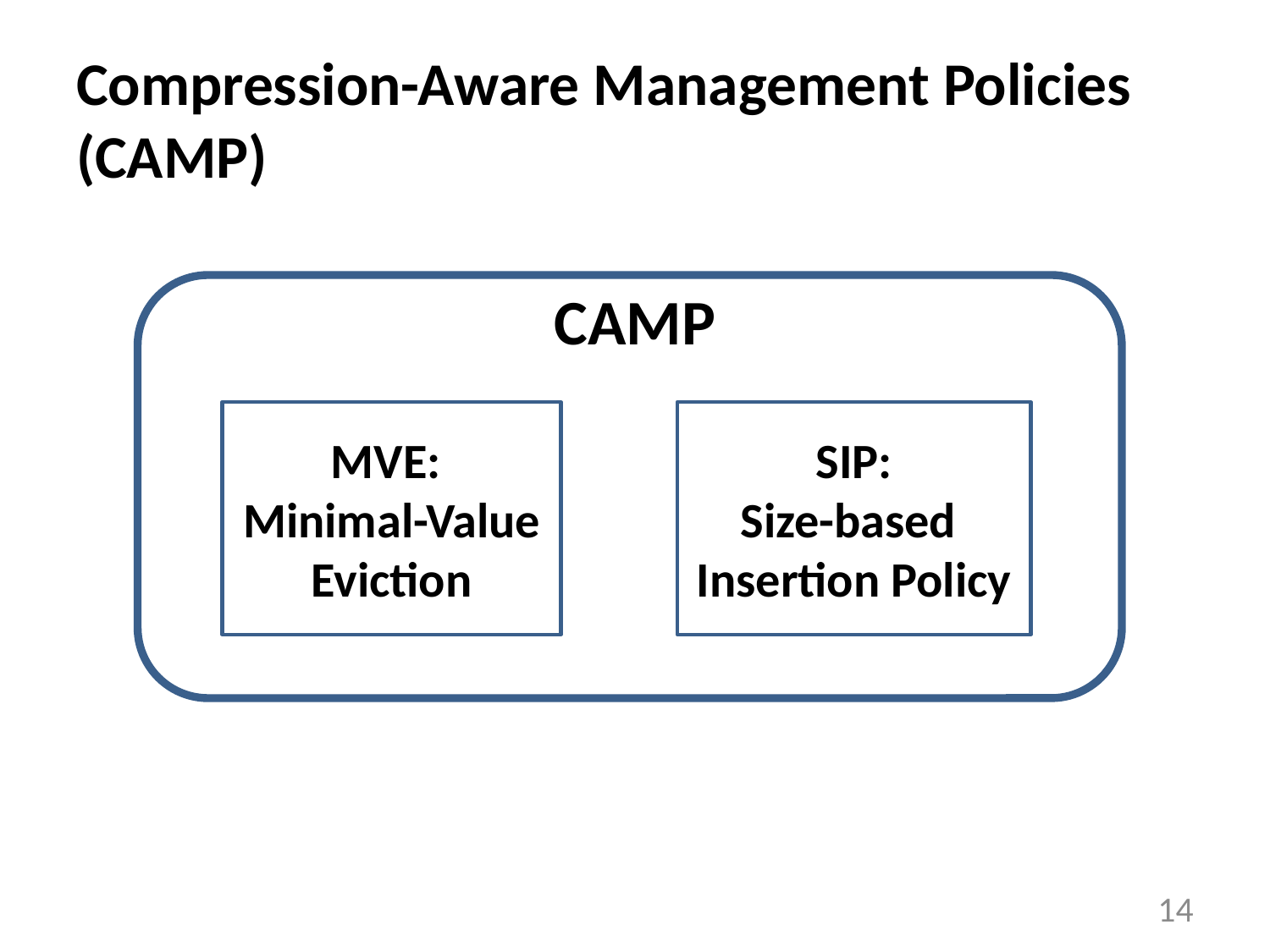

# Compression-Aware Management Policies (CAMP)

CAMP
MVE:
Minimal-Value Eviction
SIP:
Size-based
Insertion Policy
14